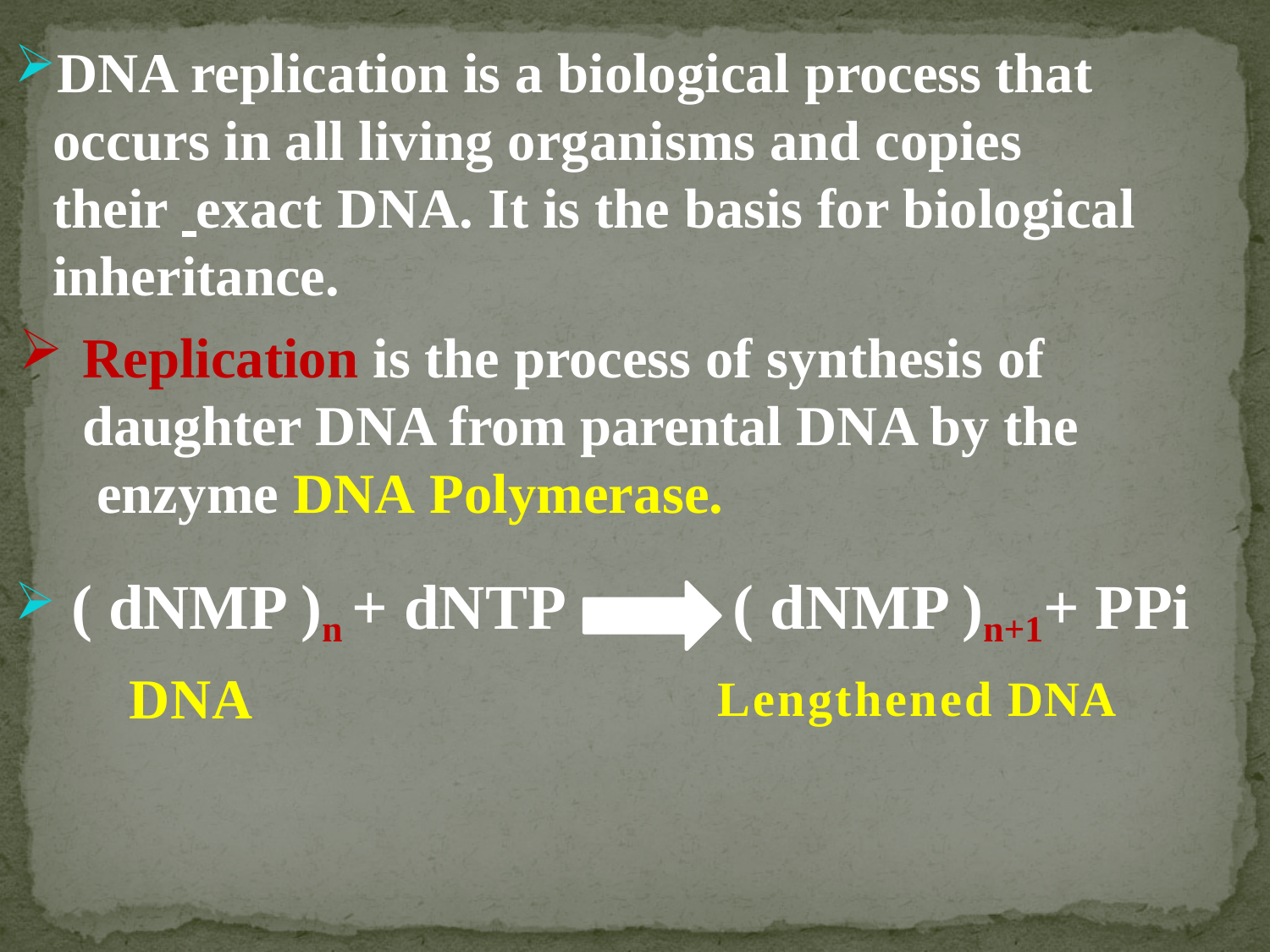

DNA replication is a biological process that  occurs in all living organisms and copies their  exact DNA. It is the basis for biological  inheritance.
Replication is the process of synthesis of  daughter DNA from parental DNA by the  enzyme DNA Polymerase.
( dNMP )n+1+ PPi
Lengthened DNA
( dNMP )n + dNTP
DNA